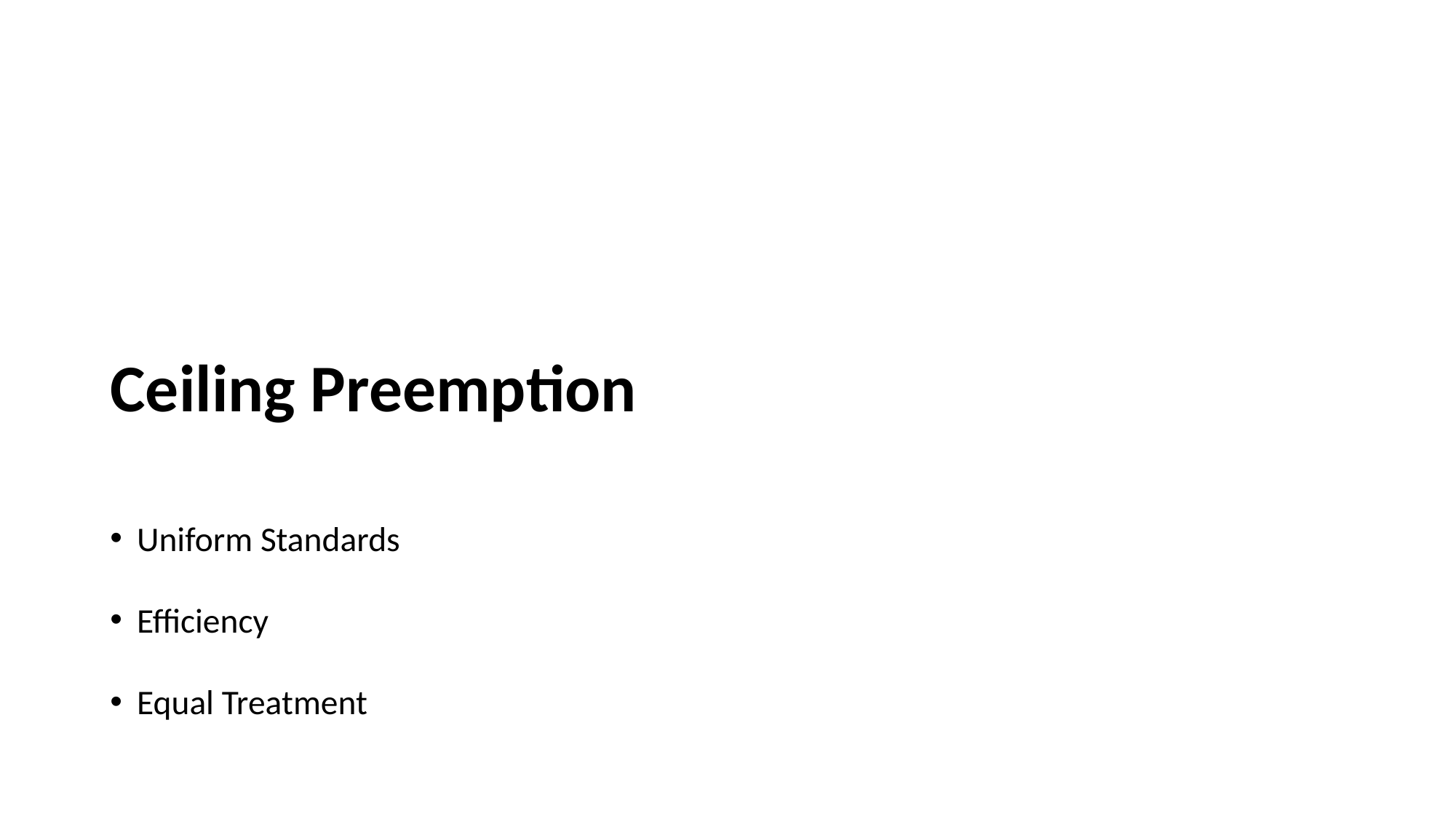

# Ceiling Preemption
Uniform Standards
Efficiency
Equal Treatment